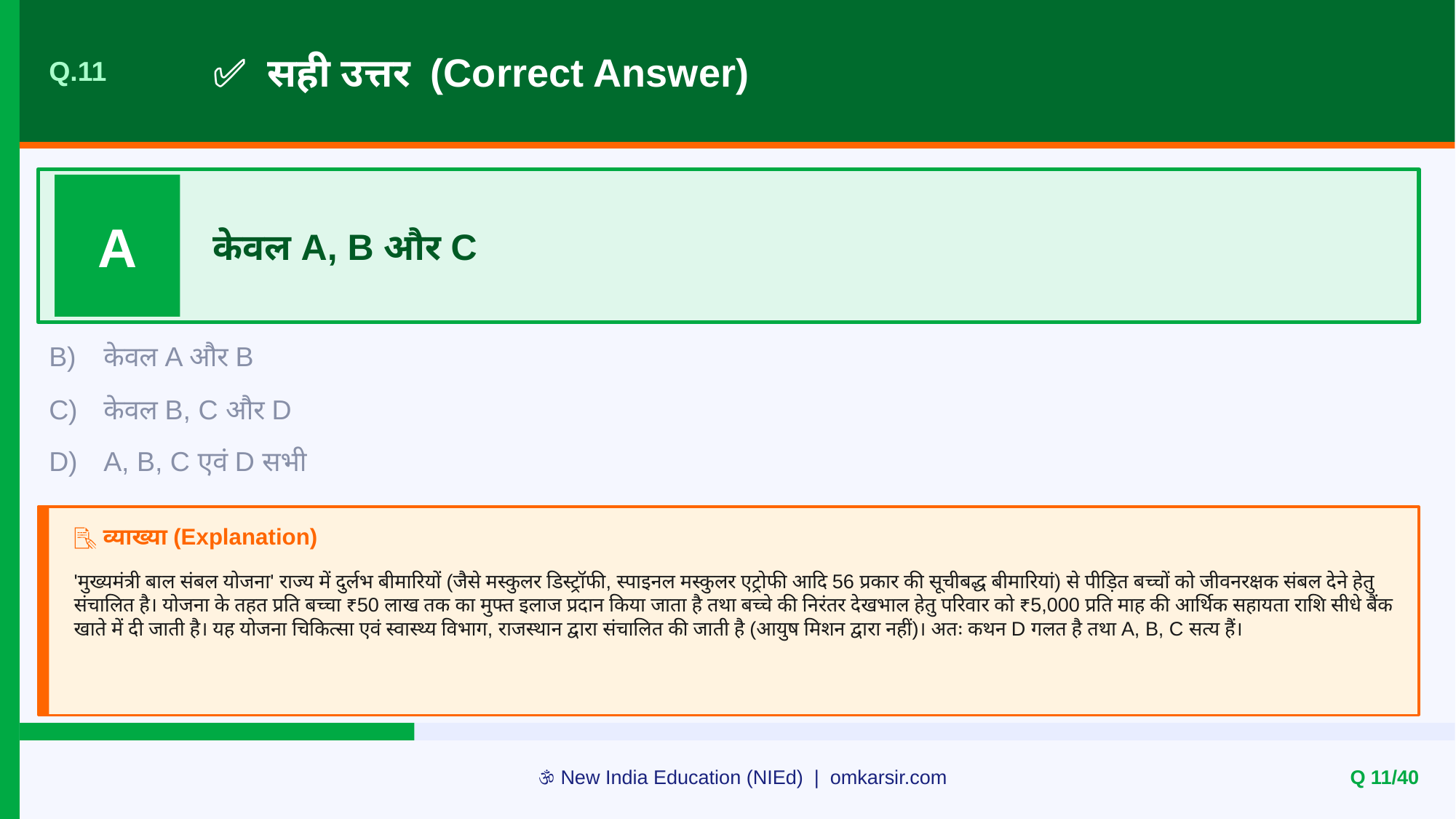

✅  सही उत्तर  (Correct Answer)
Q.11

A
केवल A, B और C
B)
केवल A और B
C)
केवल B, C और D
D)
A, B, C एवं D सभी

📝 व्याख्या (Explanation)
'मुख्यमंत्री बाल संबल योजना' राज्य में दुर्लभ बीमारियों (जैसे मस्कुलर डिस्ट्रॉफी, स्पाइनल मस्कुलर एट्रोफी आदि 56 प्रकार की सूचीबद्ध बीमारियां) से पीड़ित बच्चों को जीवनरक्षक संबल देने हेतु संचालित है। योजना के तहत प्रति बच्चा ₹50 लाख तक का मुफ्त इलाज प्रदान किया जाता है तथा बच्चे की निरंतर देखभाल हेतु परिवार को ₹5,000 प्रति माह की आर्थिक सहायता राशि सीधे बैंक खाते में दी जाती है। यह योजना चिकित्सा एवं स्वास्थ्य विभाग, राजस्थान द्वारा संचालित की जाती है (आयुष मिशन द्वारा नहीं)। अतः कथन D गलत है तथा A, B, C सत्य हैं।

🕉️ New India Education (NIEd)  |  omkarsir.com
Q 11/40